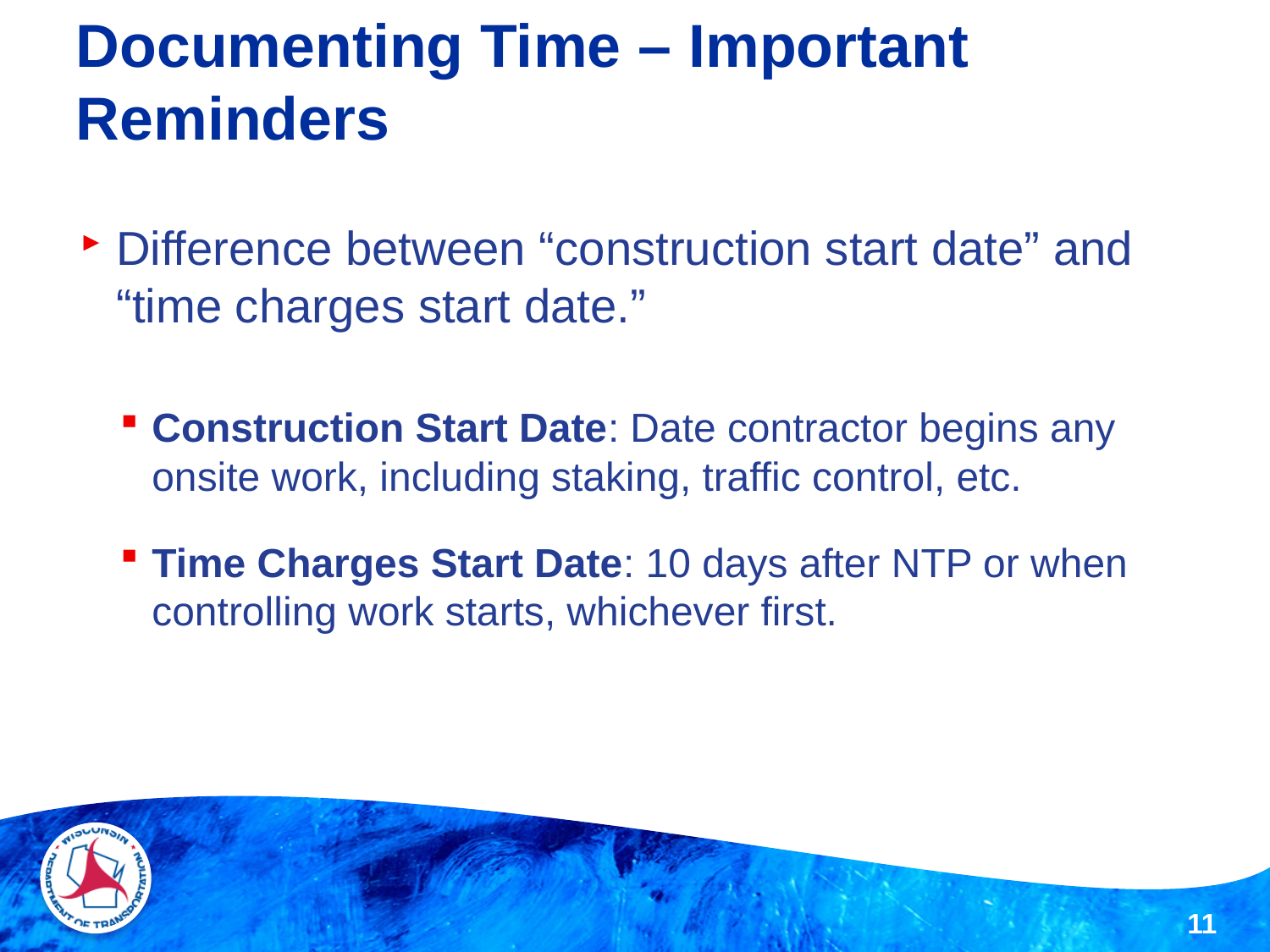

Documenting Time – Important Reminders
Difference between “construction start date” and “time charges start date.”

Construction Start Date: Date contractor begins any onsite work, including staking, traffic control, etc.
Time Charges Start Date: 10 days after NTP or when controlling work starts, whichever first.
11